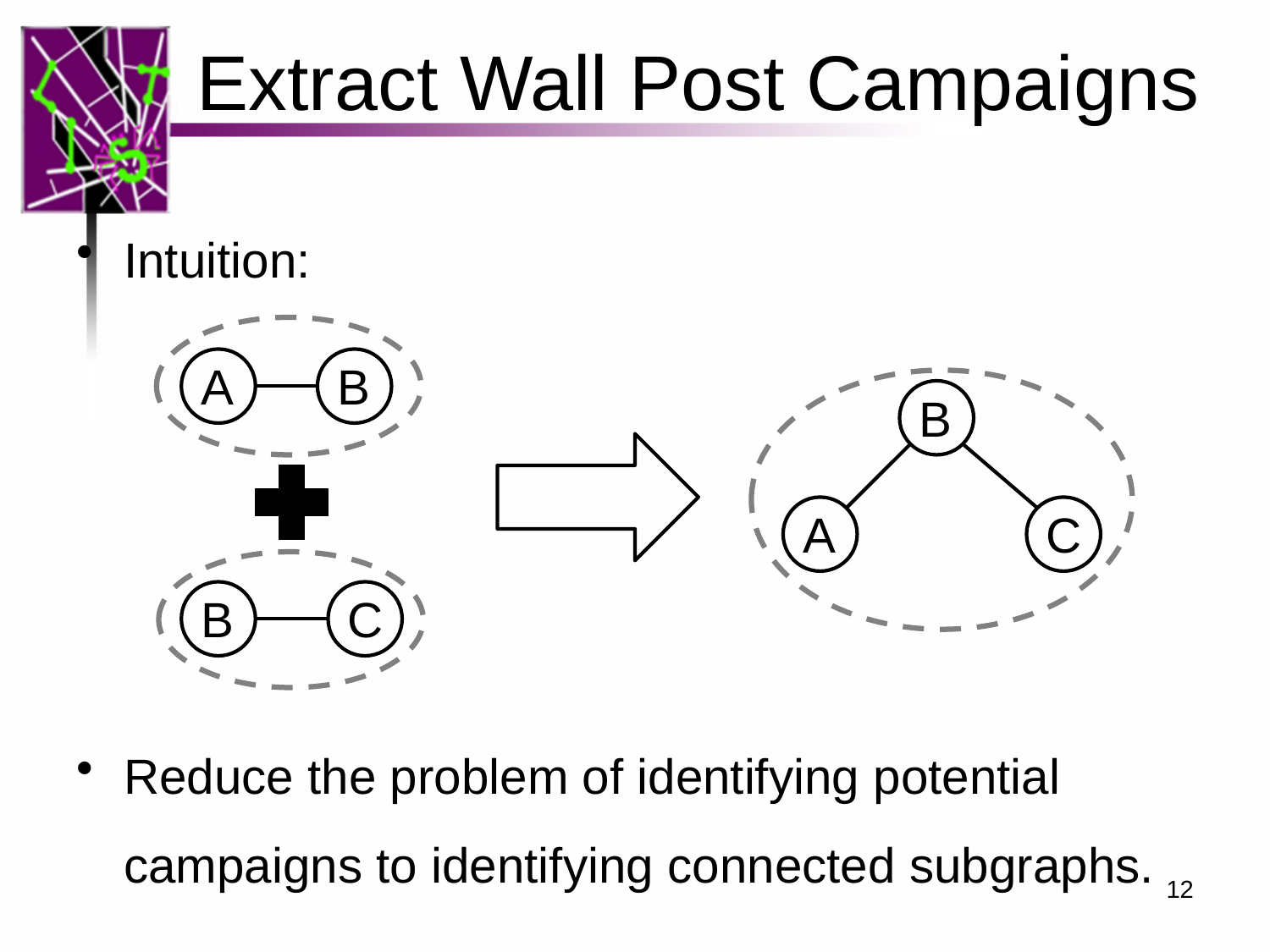

# Extract Wall Post Campaigns
Intuition:

A
B

B
A
C

B
C
Reduce the problem of identifying potential campaigns to identifying connected subgraphs.
12